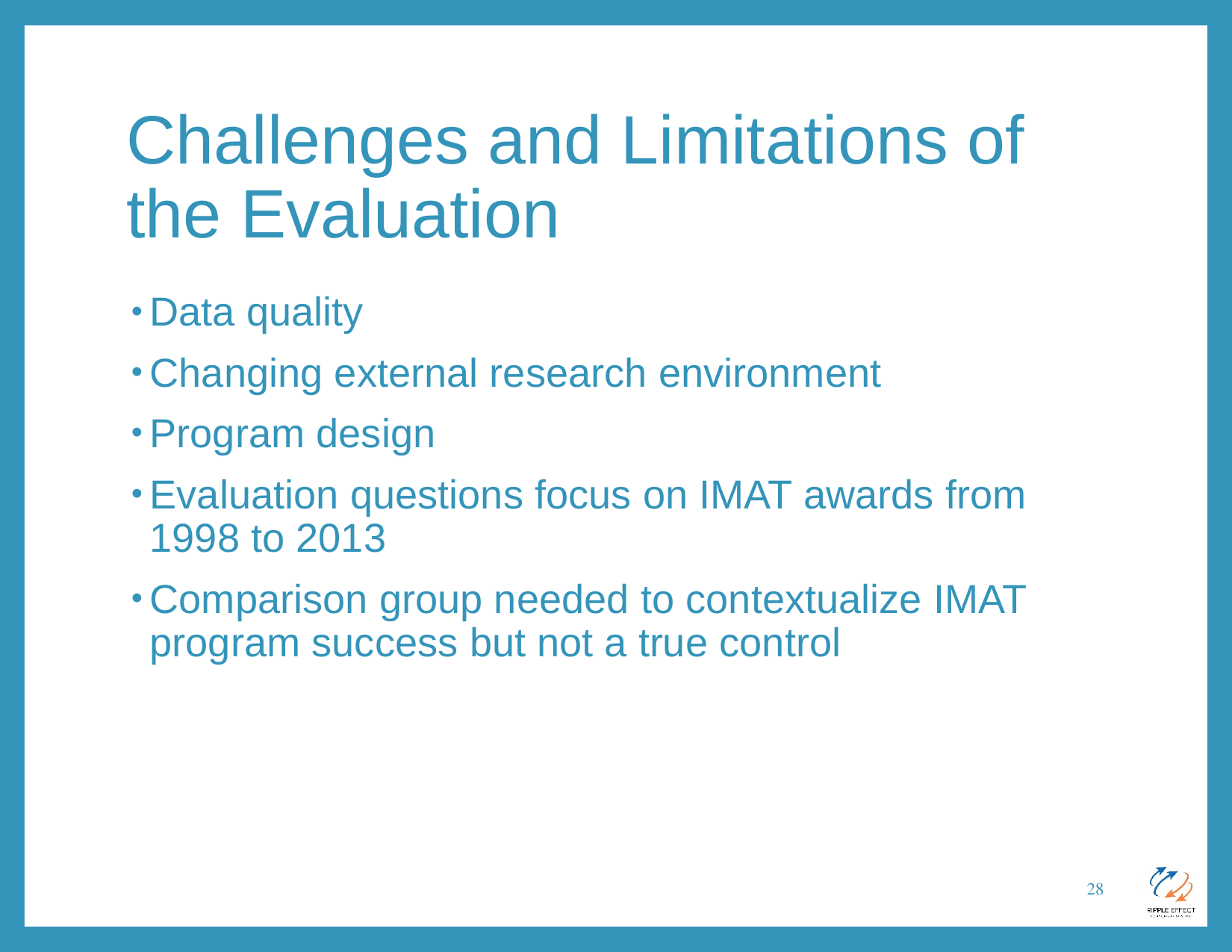

# Challenges and Limitations of the Evaluation
Data quality
Changing external research environment
Program design
Evaluation questions focus on IMAT awards from 1998 to 2013
Comparison group needed to contextualize IMAT program success but not a true control
28